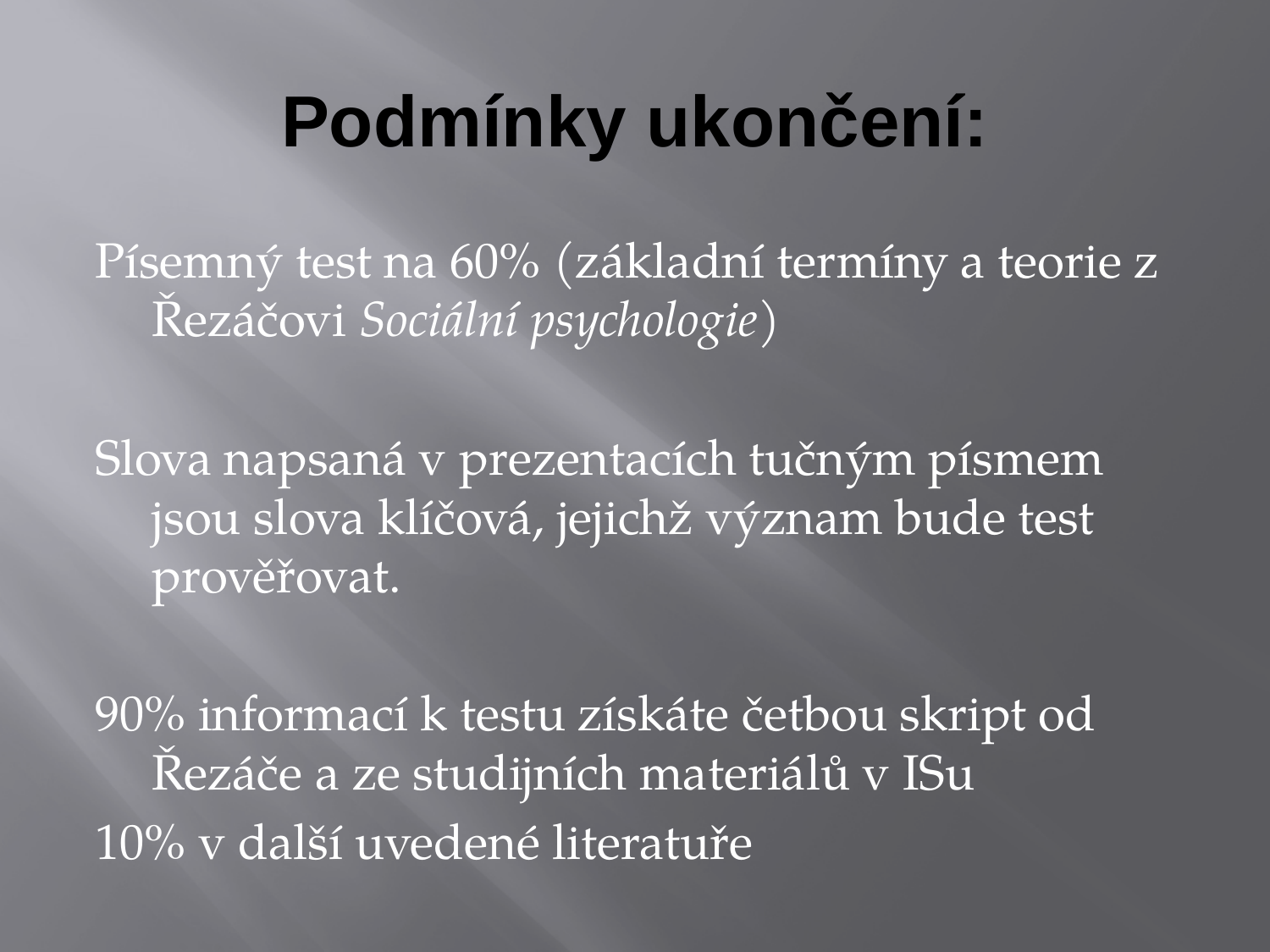

# Podmínky ukončení:
Písemný test na 60% (základní termíny a teorie z Řezáčovi Sociální psychologie)

Slova napsaná v prezentacích tučným písmem jsou slova klíčová, jejichž význam bude test prověřovat.

90% informací k testu získáte četbou skript od Řezáče a ze studijních materiálů v ISu
10% v další uvedené literatuře